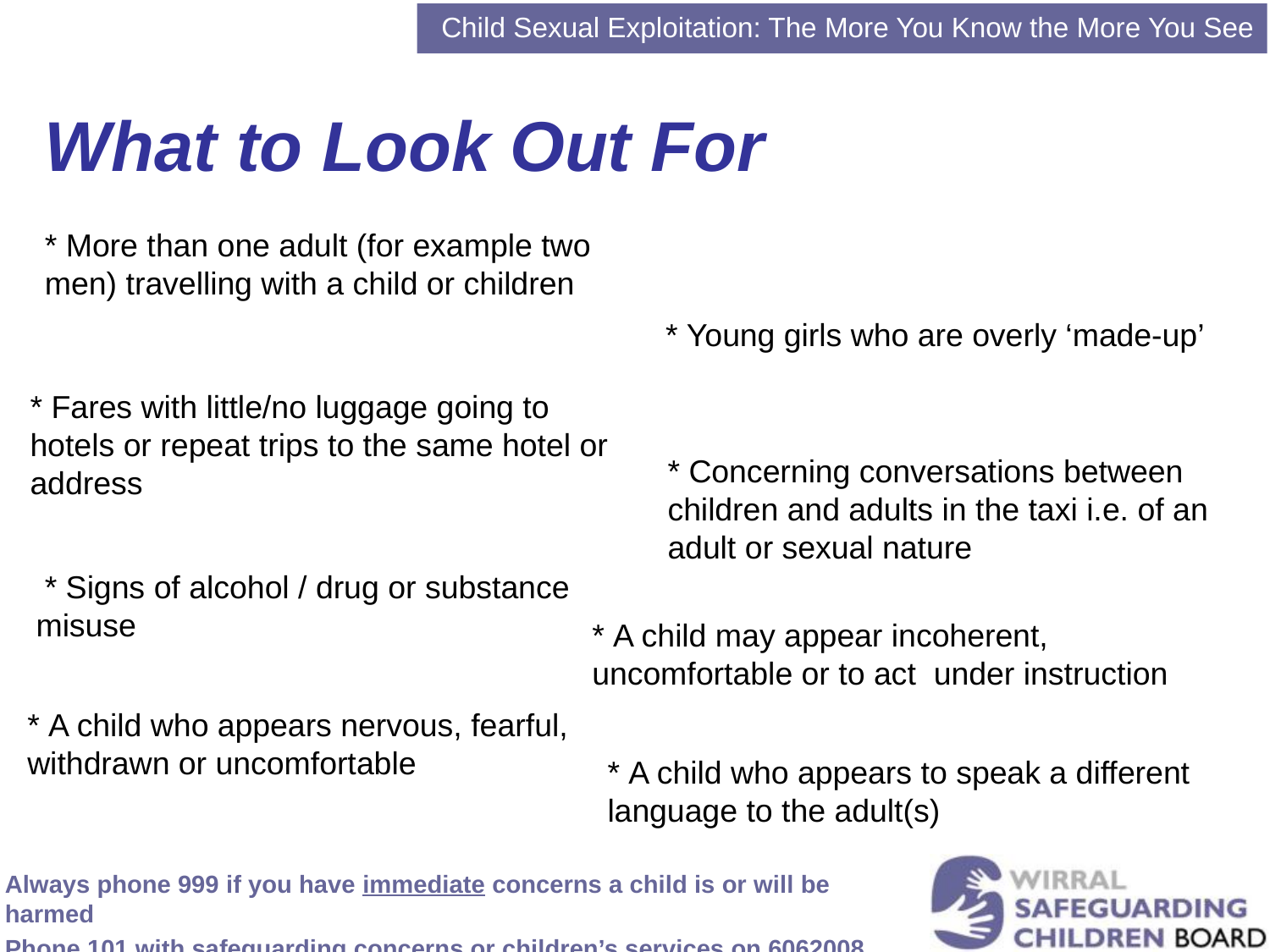

Child Sexual Exploitation: The More You Know the More You See
What to Look Out For
* More than one adult (for example two men) travelling with a child or children
* Young girls who are overly ‘made-up’
* Fares with little/no luggage going to hotels or repeat trips to the same hotel or address
* Concerning conversations between children and adults in the taxi i.e. of an adult or sexual nature
 * Signs of alcohol / drug or substance misuse
* A child may appear incoherent, uncomfortable or to act  under instruction
* A child who appears nervous, fearful, withdrawn or uncomfortable
* A child who appears to speak a different language to the adult(s)
Always phone 999 if you have immediate concerns a child is or will be harmed
Phone 101 with safeguarding concerns or children’s services on 6062008